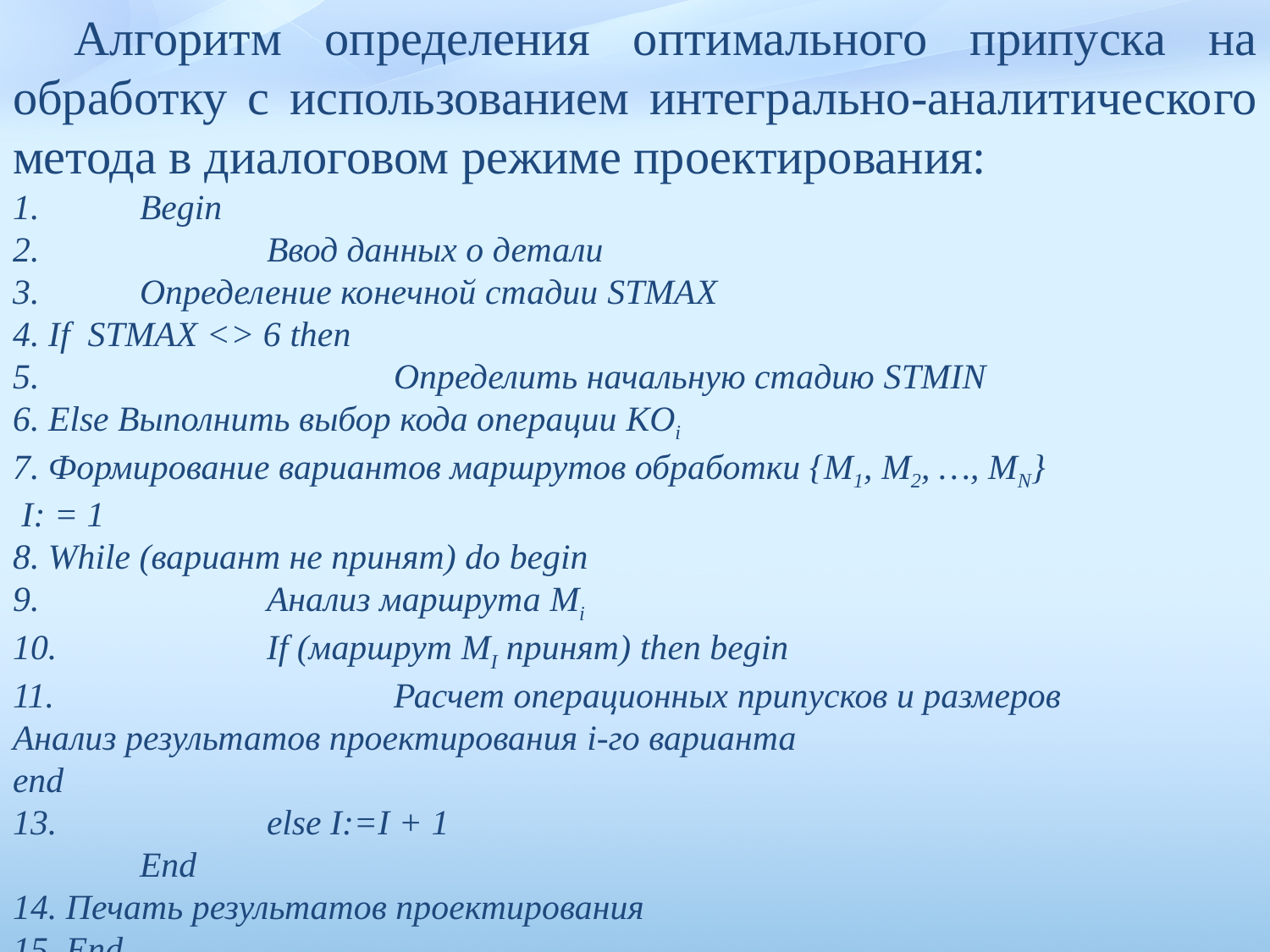

Алгоритм определения оптимального припуска на обработку с использованием интегрально-аналитическо­го метода в диалоговом режиме проектирования:
1.	Begin
2.		Ввод данных о детали
3.	Определение конечной стадии STMAX
4. If  STMAX <> 6 then
5. 			Определить начальную стадию STMIN
6. Else Выполнить выбор кода операции KOi
7. Формирование вариантов маршрутов обработки {M1, M2, …, MN}
 I: = 1
8. While (вариант не принят) do begin
9. 		Анализ маршрута Mi
10. 		If (маршрут MI принят) then begin
11.			Расчет операционных припусков и размеров
Анализ результатов проектирования i-го варианта
end
13.	 	else I:=I + 1
	End
14. Печать результатов проектирования
15. End